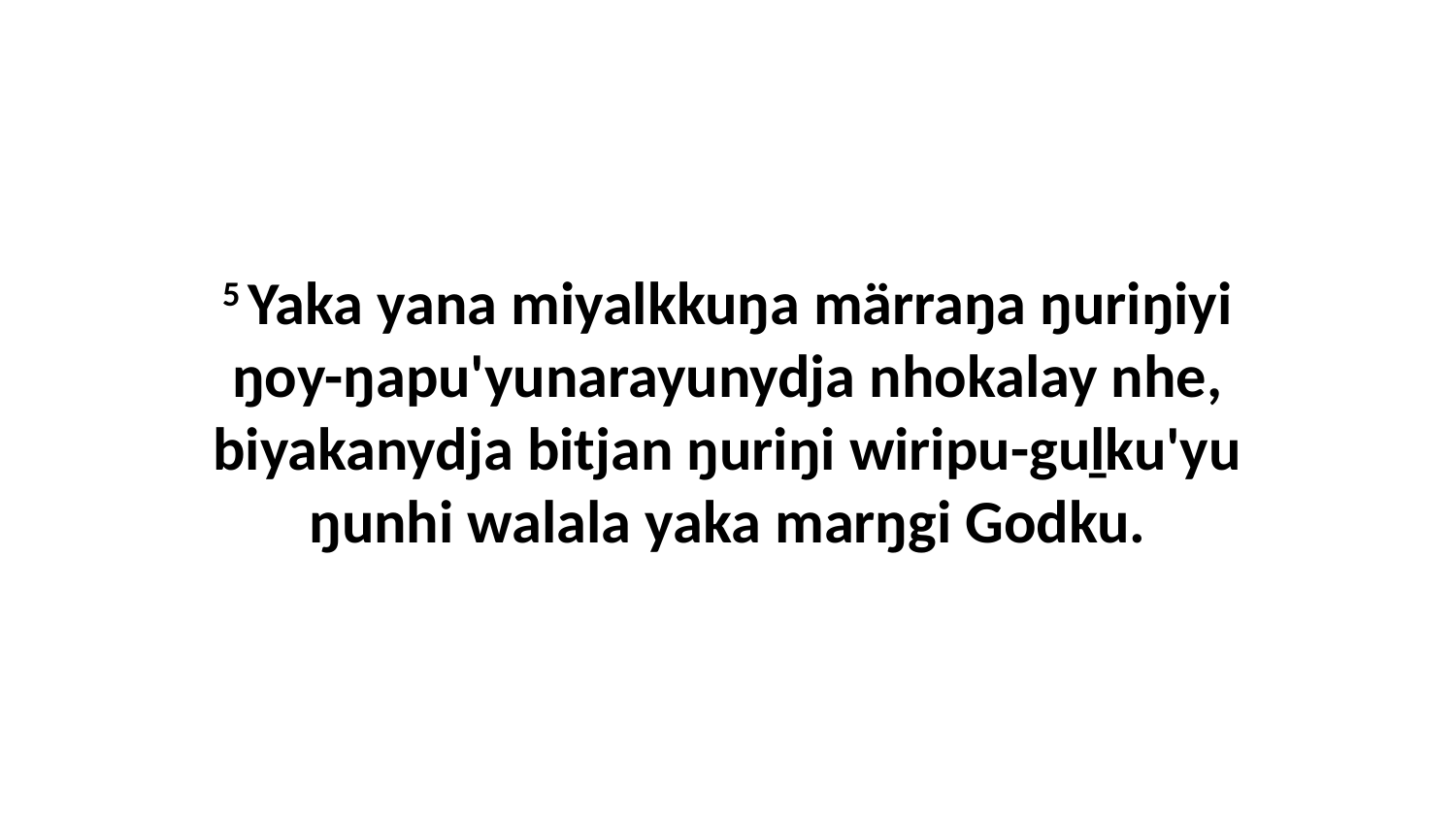

5 Yaka yana miyalkkuŋa märraŋa ŋuriŋiyi ŋoy-ŋapu'yunarayunydja nhokalay nhe, biyakanydja bitjan ŋuriŋi wiripu-guḻku'yu ŋunhi walala yaka marŋgi Godku.